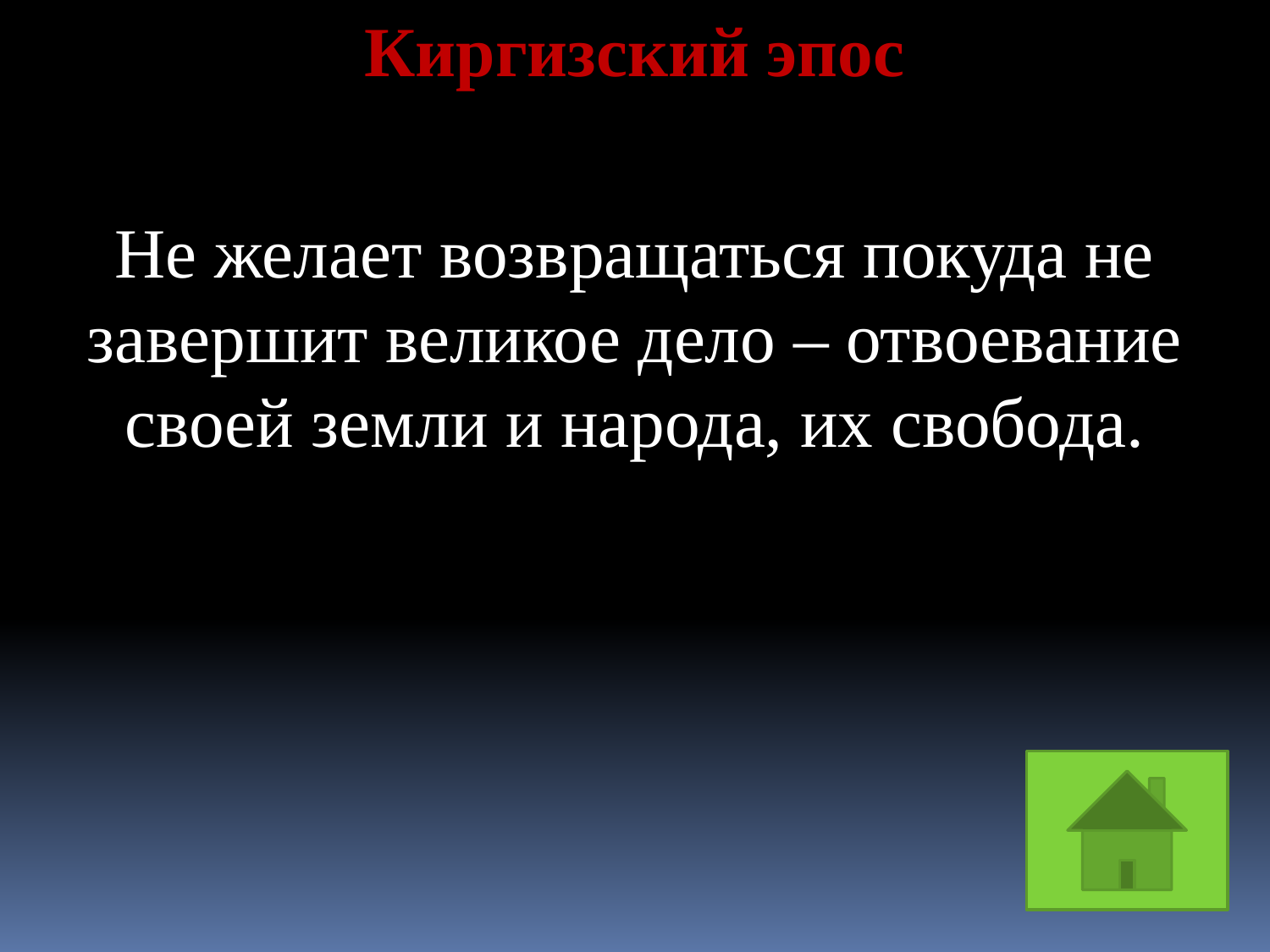

Киргизский эпос
Не желает возвращаться покуда не завершит великое дело – отвоевание своей земли и народа, их свобода.